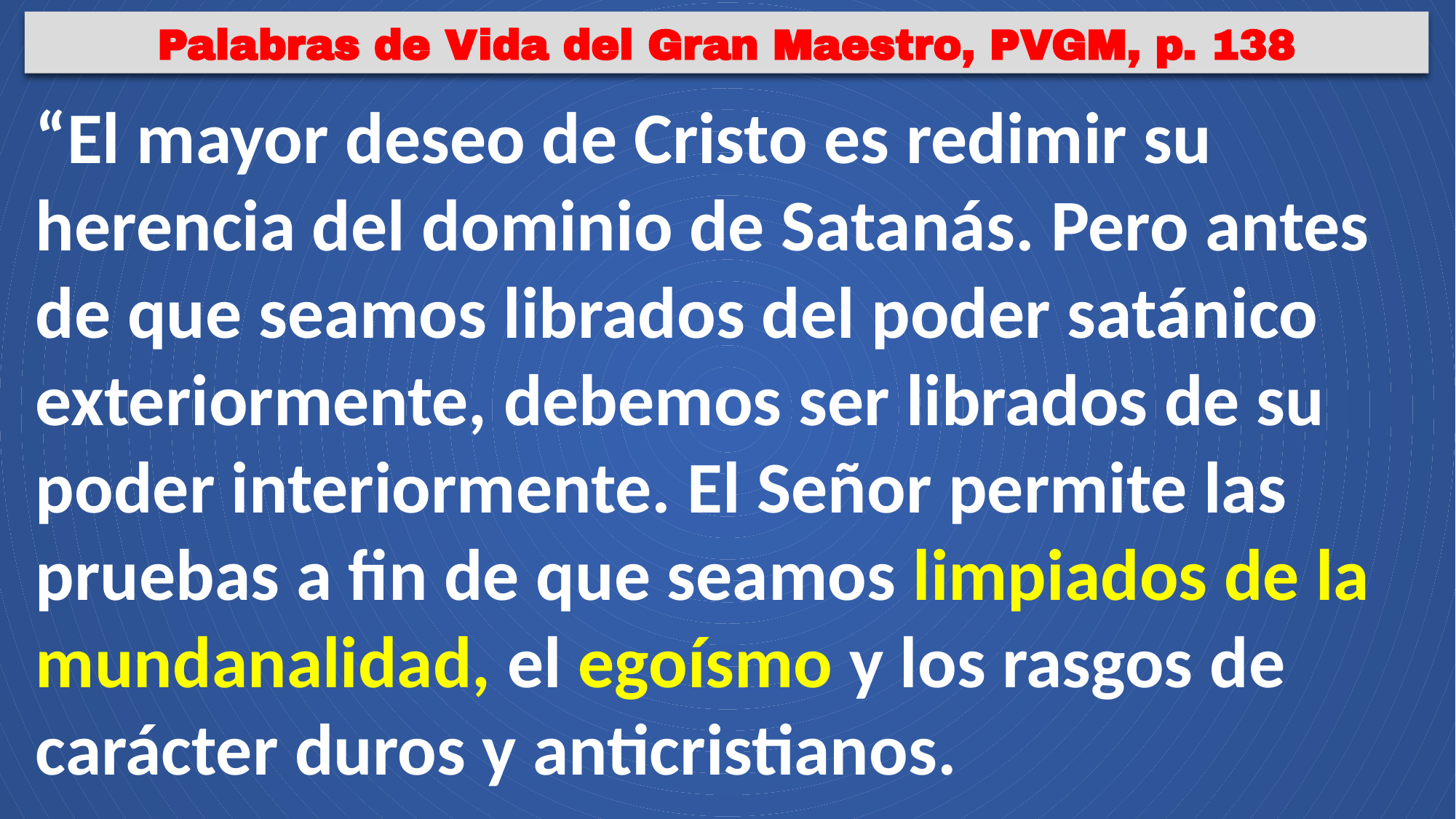

Palabras de Vida del Gran Maestro, PVGM, p. 138
“El mayor deseo de Cristo es redimir su herencia del dominio de Satanás. Pero antes de que seamos librados del poder satánico exteriormente, debemos ser librados de su poder interiormente. El Señor permite las pruebas a fin de que seamos limpiados de la mundanalidad, el egoísmo y los rasgos de carácter duros y anticristianos.